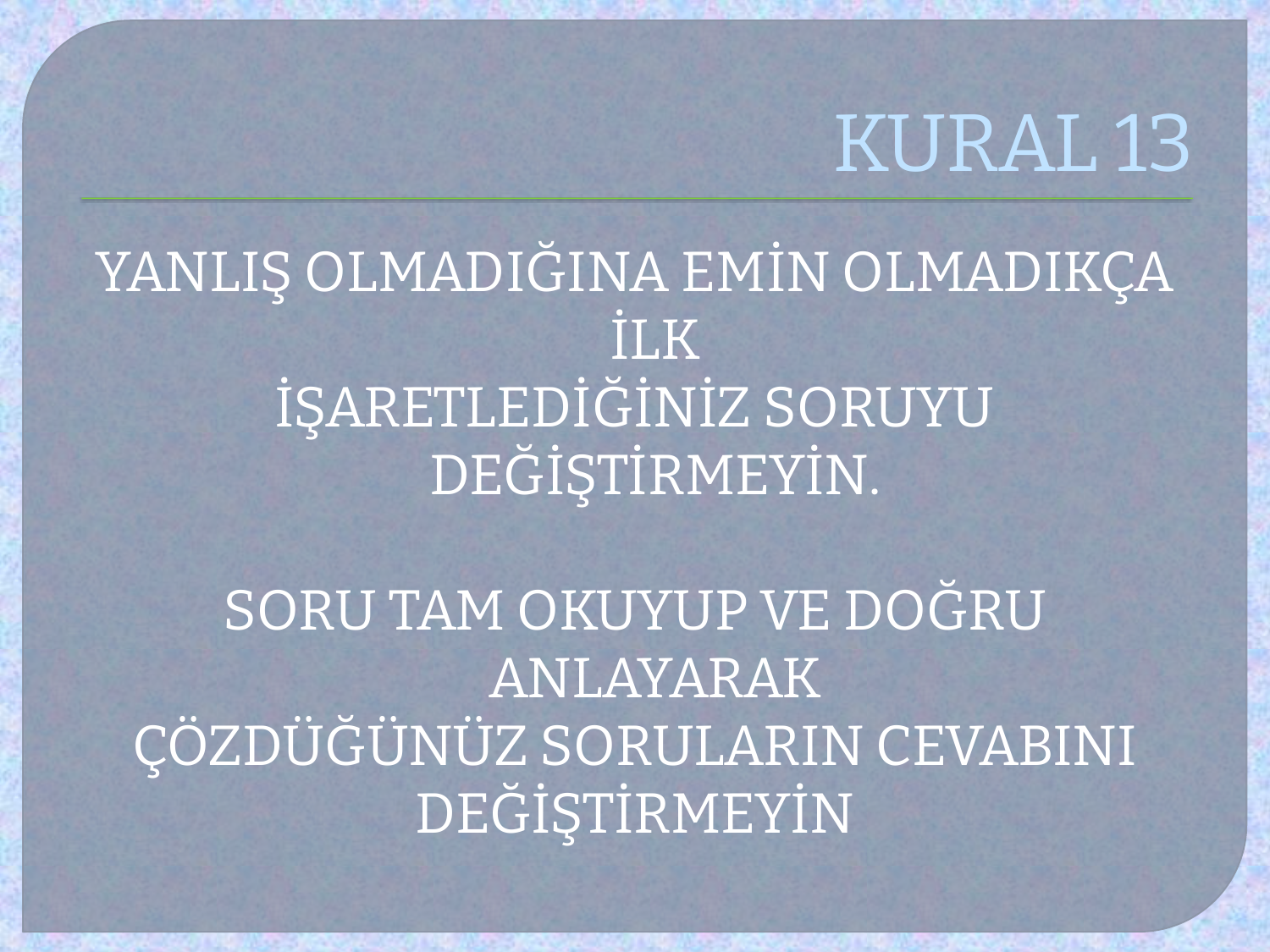

# KURAL 13
YANLIŞ OLMADIĞINA EMİN OLMADIKÇA İLK
İŞARETLEDİĞİNİZ SORUYU DEĞİŞTİRMEYİN.

SORU TAM OKUYUP VE DOĞRU ANLAYARAK
ÇÖZDÜĞÜNÜZ SORULARIN CEVABINI
DEĞİŞTİRMEYİN